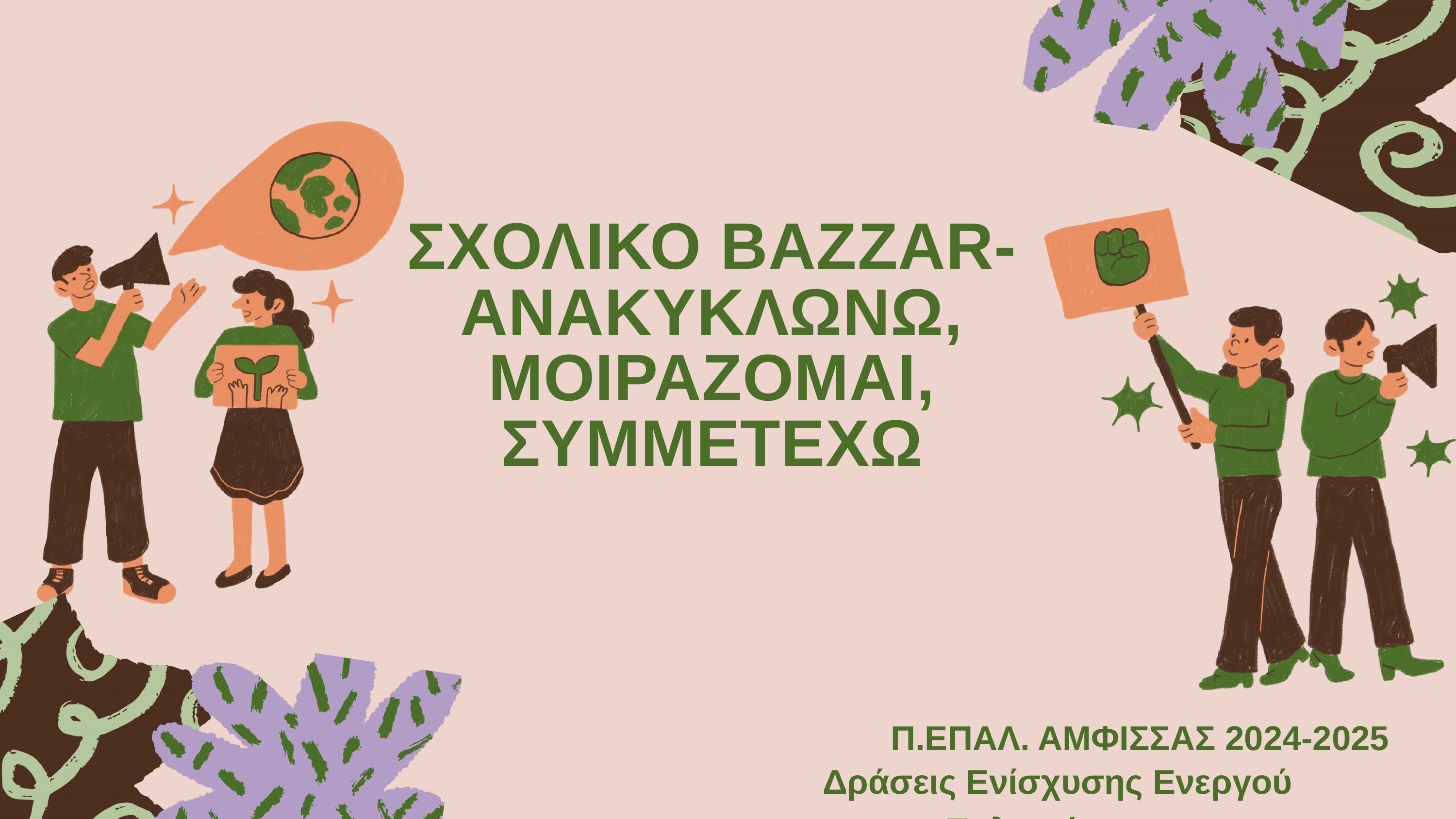

ΣΧΟΛΙΚΟ BAZZAR- ΑΝΑΚΥΚΛΩΝΩ, ΜΟΙΡΑΖΟΜΑΙ, ΣΥΜΜΕΤΕΧΩ

Π.ΕΠΑΛ. ΑΜΦΙΣΣΑΣ 2024-2025
Δράσεις Ενίσχυσης Ενεργού Πολιτειότητας